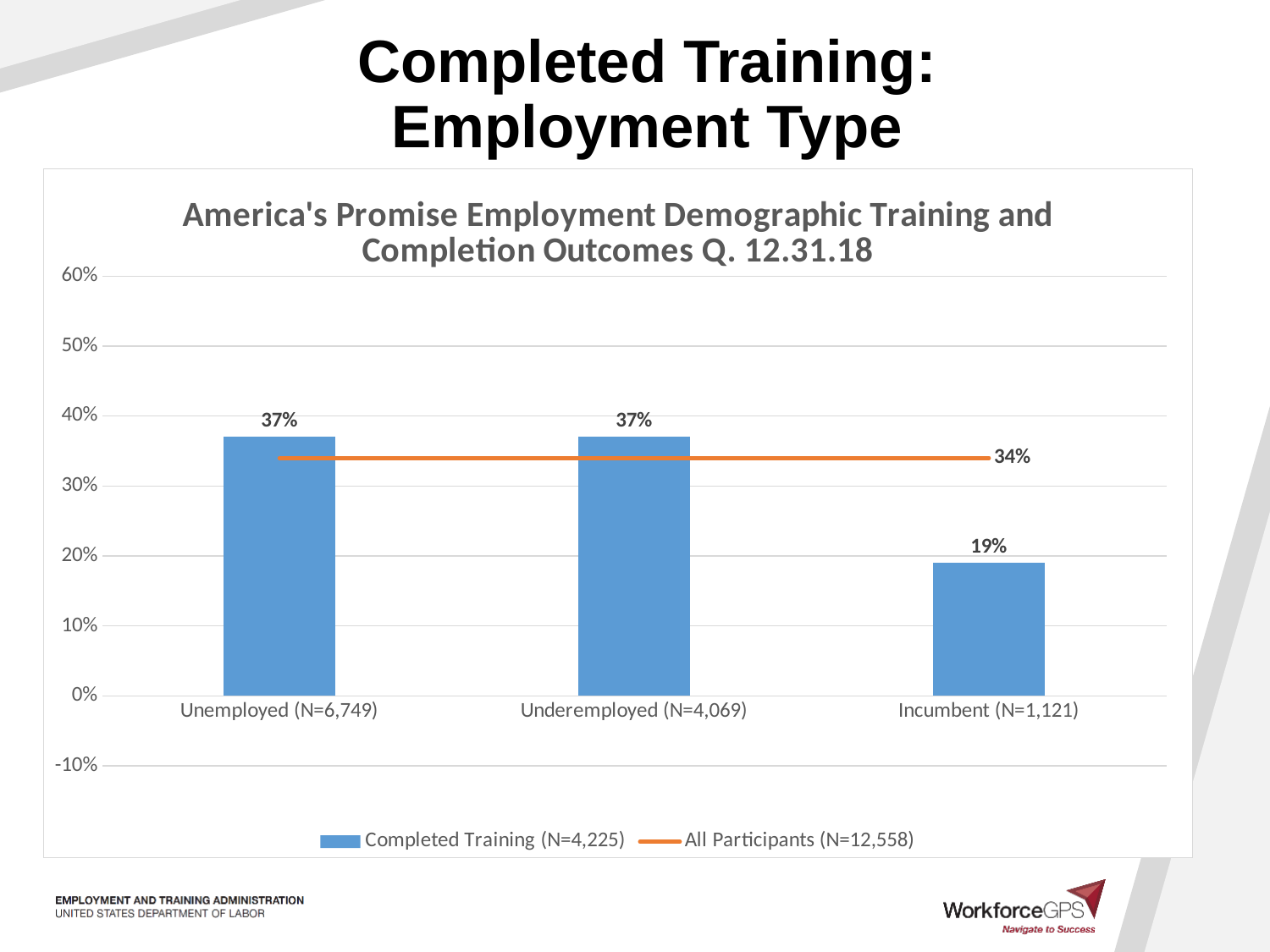

# Completed Training: Employment Type

### Chart: America's Promise Employment Demographic Training and Completion Outcomes Q. 12.31.18

| Category | Completed Training (N=4,225) | All Participants (N=12,558) |
|---|---|---|
| Unemployed (N=6,749) | 0.37 | 0.34 |
| Underemployed (N=4,069) | 0.37 | 0.34 |
| Incumbent (N=1,121) | 0.19 | 0.34 |